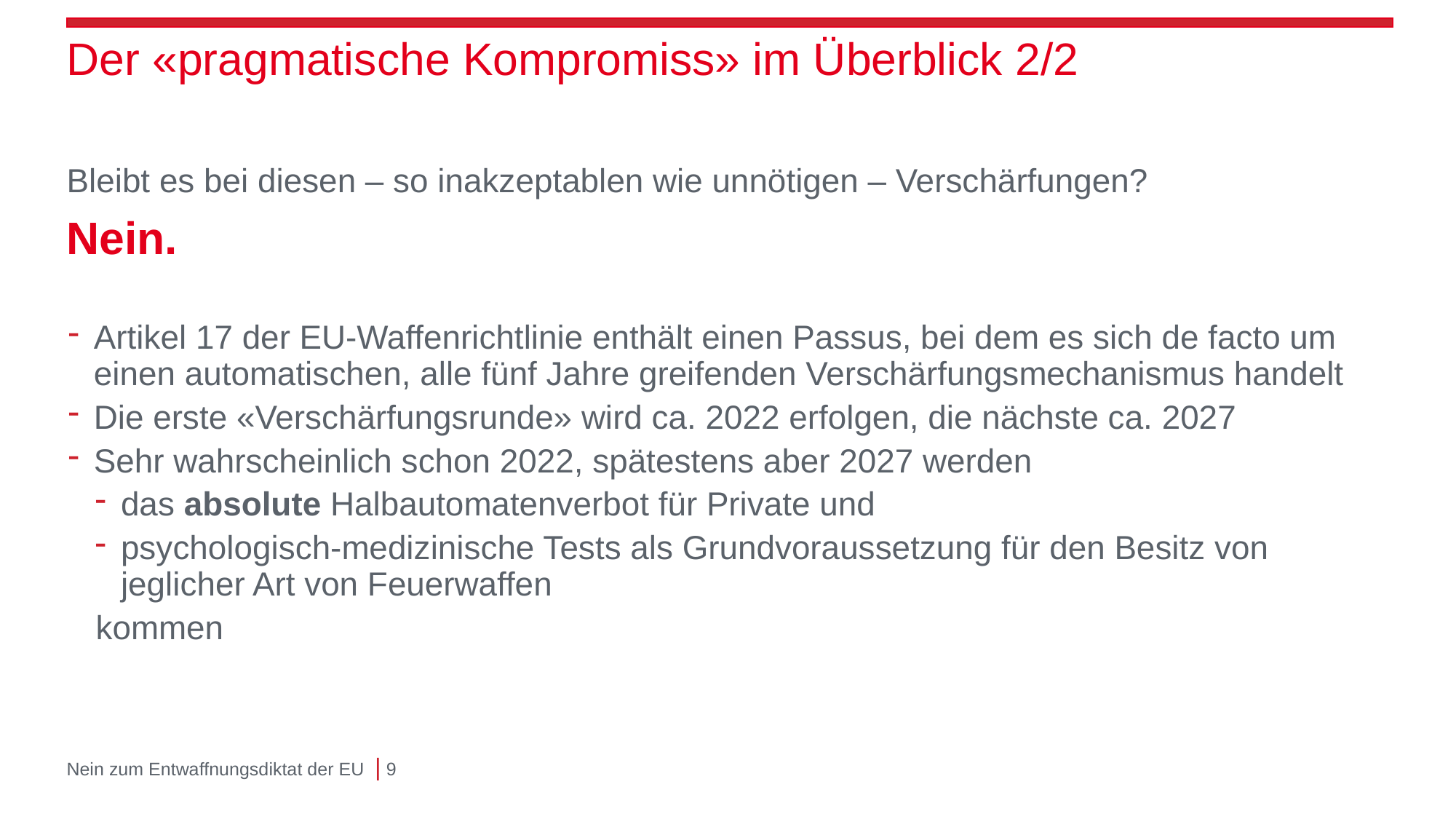

# Der «pragmatische Kompromiss» im Überblick 2/2
Bleibt es bei diesen – so inakzeptablen wie unnötigen – Verschärfungen?
Nein.
Artikel 17 der EU-Waffenrichtlinie enthält einen Passus, bei dem es sich de facto um einen automatischen, alle fünf Jahre greifenden Verschärfungsmechanismus handelt
Die erste «Verschärfungsrunde» wird ca. 2022 erfolgen, die nächste ca. 2027
Sehr wahrscheinlich schon 2022, spätestens aber 2027 werden
das absolute Halbautomatenverbot für Private und
psychologisch-medizinische Tests als Grundvoraussetzung für den Besitz von jeglicher Art von Feuerwaffen
   kommen